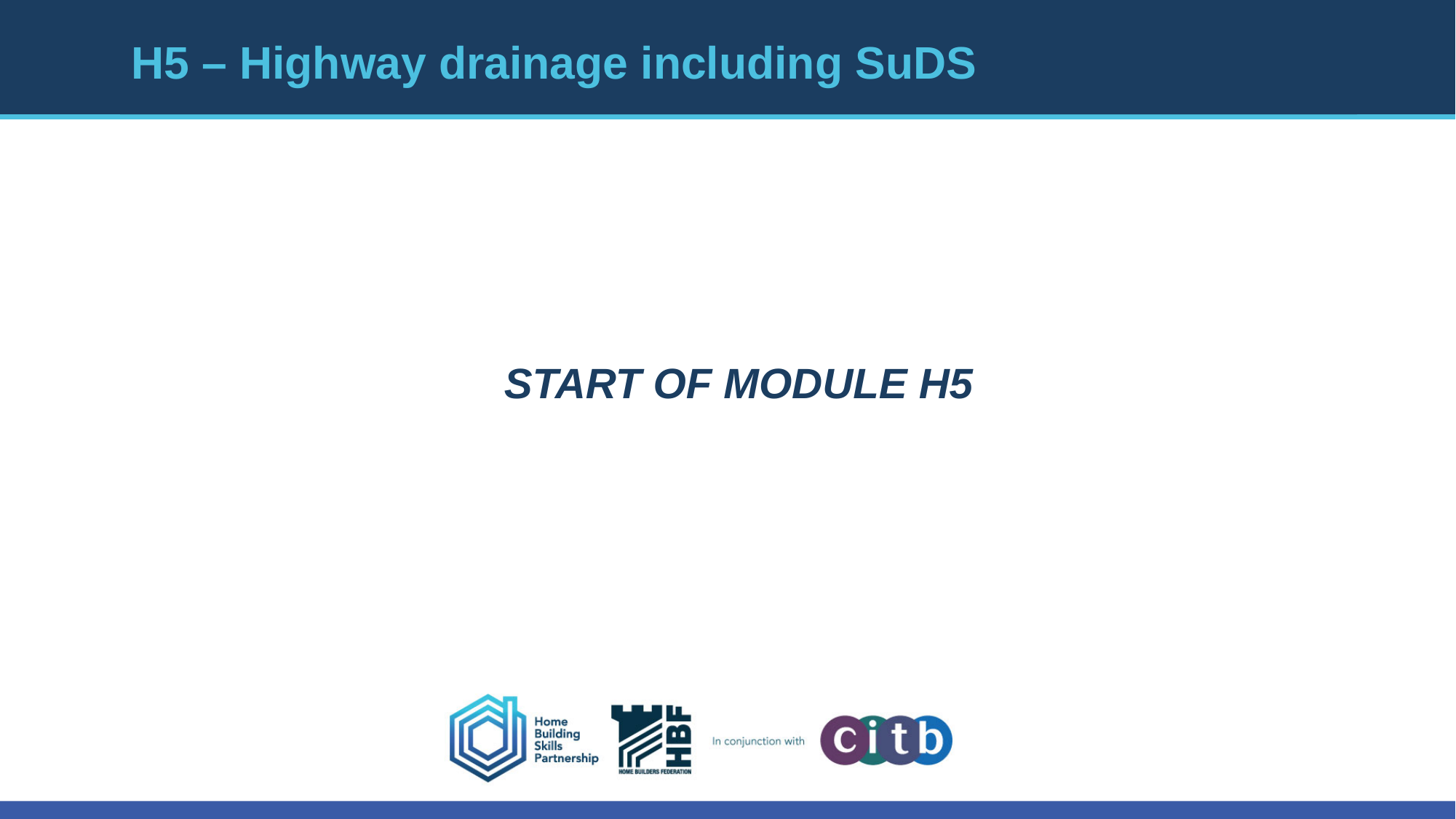

# H5 – Highway drainage including SuDS

Start of Module H5